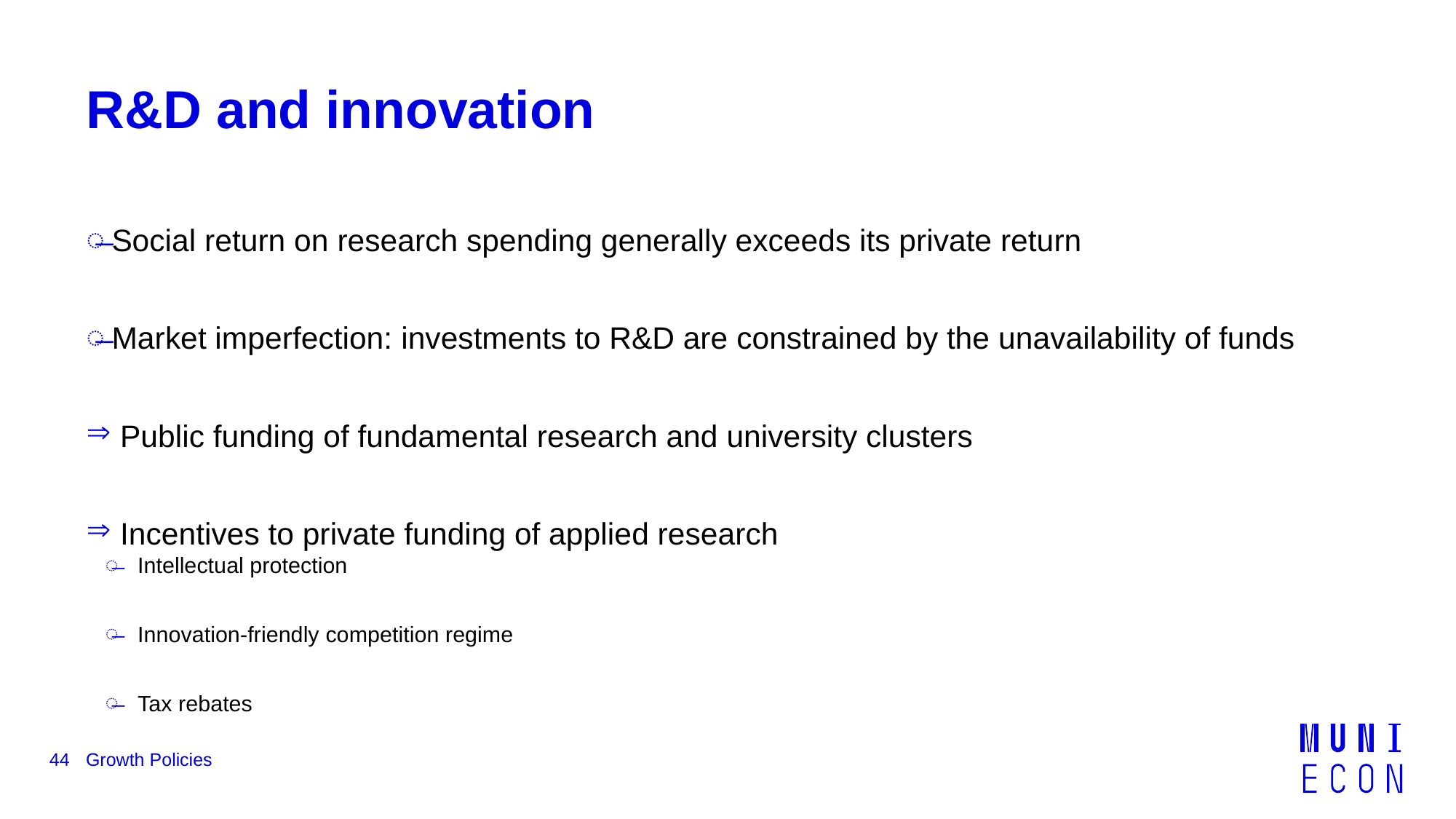

# R&D and innovation
Social return on research spending generally exceeds its private return

Market imperfection: investments to R&D are constrained by the unavailability of funds

 Public funding of fundamental research and university clusters

 Incentives to private funding of applied research
Intellectual protection

Innovation-friendly competition regime

Tax rebates

44
Growth Policies